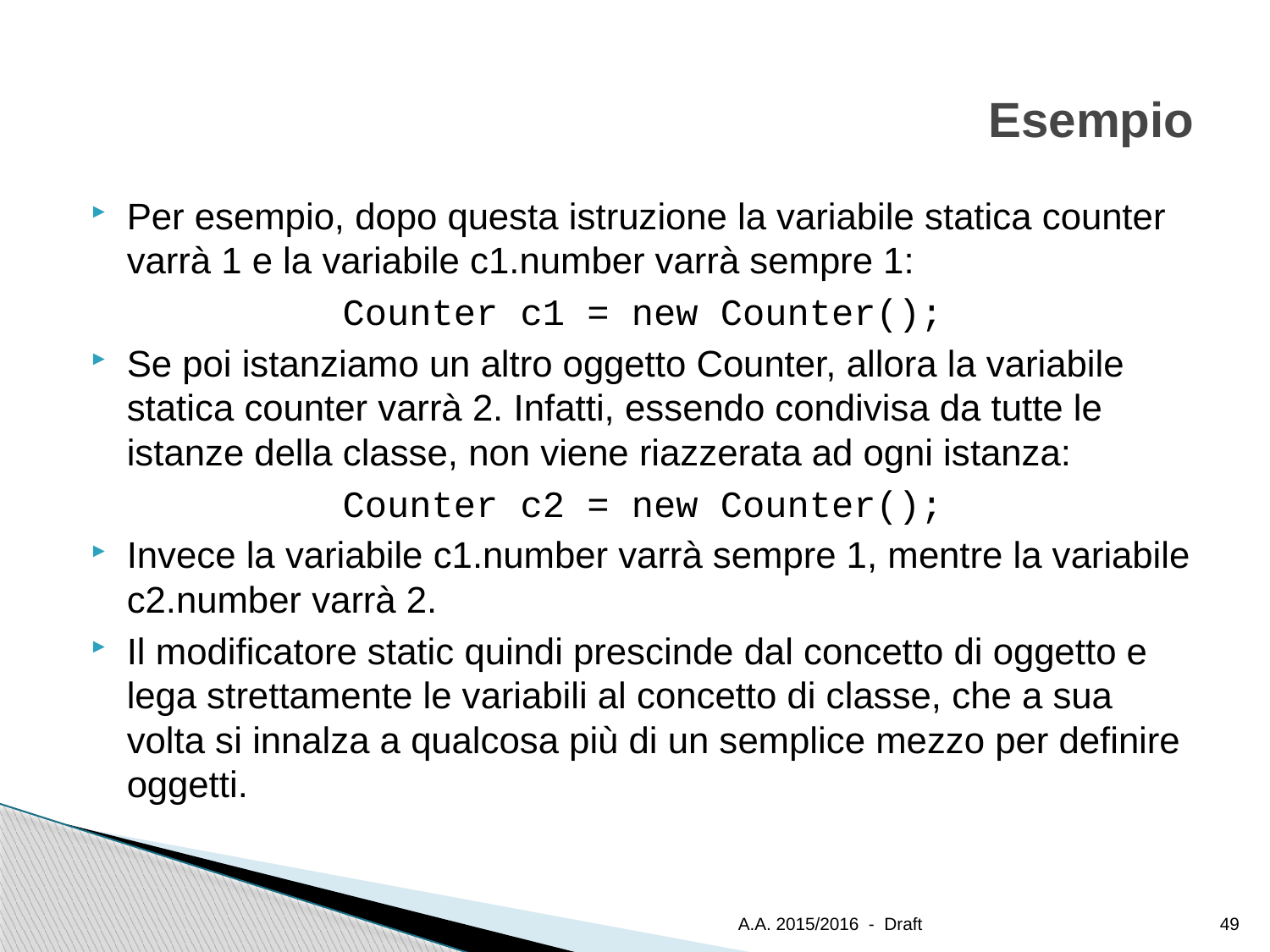

# Esempio
Per esempio, dopo questa istruzione la variabile statica counter varrà 1 e la variabile c1.number varrà sempre 1:
Counter c1 = new Counter();
Se poi istanziamo un altro oggetto Counter, allora la variabile statica counter varrà 2. Infatti, essendo condivisa da tutte le istanze della classe, non viene riazzerata ad ogni istanza:
Counter c2 = new Counter();
Invece la variabile c1.number varrà sempre 1, mentre la variabile c2.number varrà 2.
Il modificatore static quindi prescinde dal concetto di oggetto e lega strettamente le variabili al concetto di classe, che a sua volta si innalza a qualcosa più di un semplice mezzo per definire oggetti.
A.A. 2015/2016  -  Draft
49